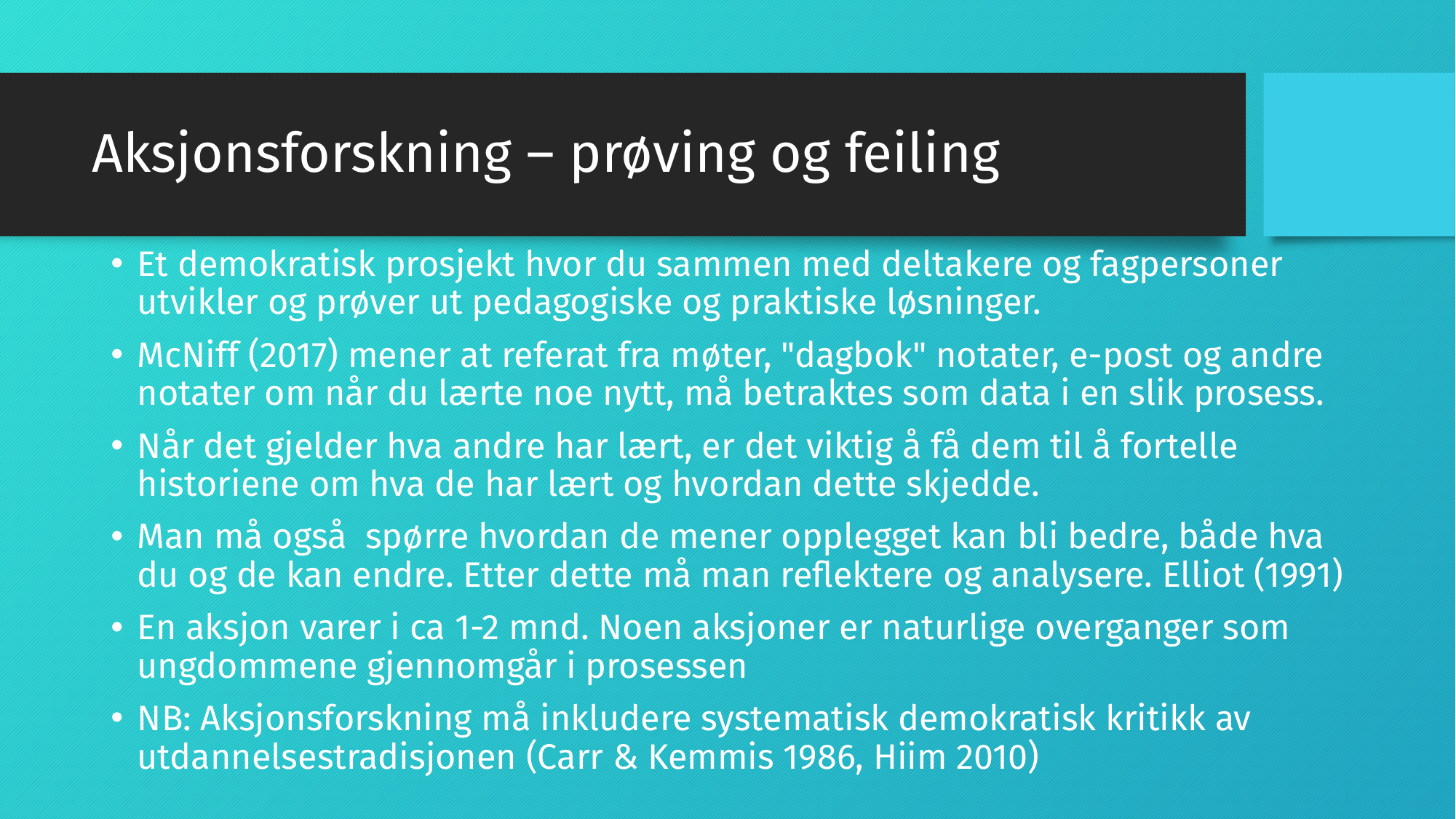

# Aksjonsforskning – prøving og feiling
Et demokratisk prosjekt hvor du sammen med deltakere og fagpersoner utvikler og prøver ut pedagogiske og praktiske løsninger.
McNiff (2017) mener at referat fra møter, "dagbok" notater, e-post og andre notater om når du lærte noe nytt, må betraktes som data i en slik prosess.
Når det gjelder hva andre har lært, er det viktig å få dem til å fortelle historiene om hva de har lært og hvordan dette skjedde.
Man må også  spørre hvordan de mener opplegget kan bli bedre, både hva du og de kan endre. Etter dette må man reflektere og analysere. Elliot (1991)
En aksjon varer i ca 1-2 mnd. Noen aksjoner er naturlige overganger som ungdommene gjennomgår i prosessen
NB: Aksjonsforskning må inkludere systematisk demokratisk kritikk av utdannelsestradisjonen (Carr & Kemmis 1986, Hiim 2010)